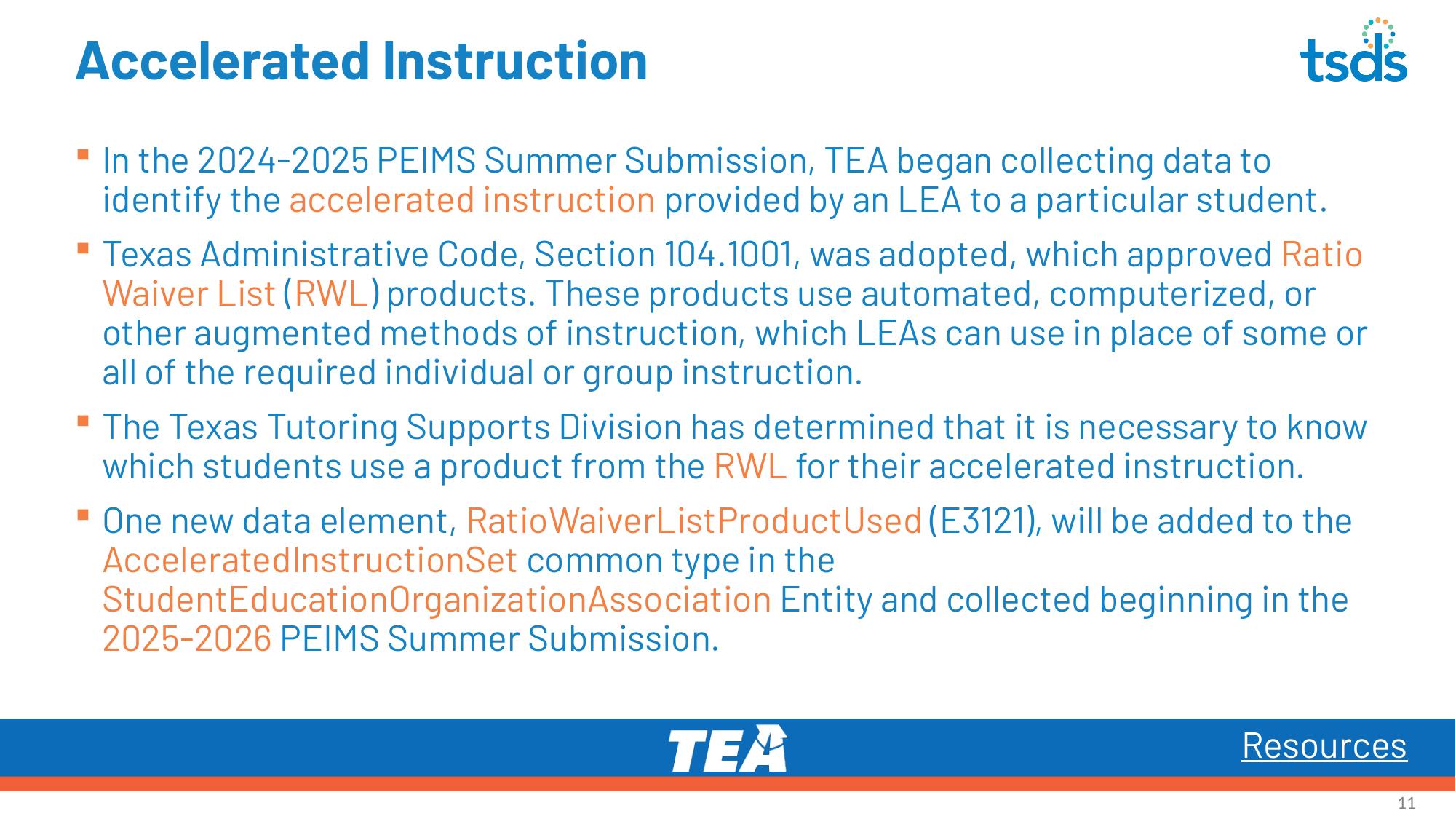

# Accelerated Instruction
In the 2024-2025 PEIMS Summer Submission, TEA began collecting data to identify the accelerated instruction provided by an LEA to a particular student.
Texas Administrative Code, Section 104.1001, was adopted, which approved Ratio Waiver List (RWL) products. These products use automated, computerized, or other augmented methods of instruction, which LEAs can use in place of some or all of the required individual or group instruction.
The Texas Tutoring Supports Division has determined that it is necessary to know which students use a product from the RWL for their accelerated instruction.
One new data element, RatioWaiverListProductUsed (E3121), will be added to the AcceleratedInstructionSet common type in the StudentEducationOrganizationAssociation Entity and collected beginning in the 2025-2026 PEIMS Summer Submission.
Resources
11